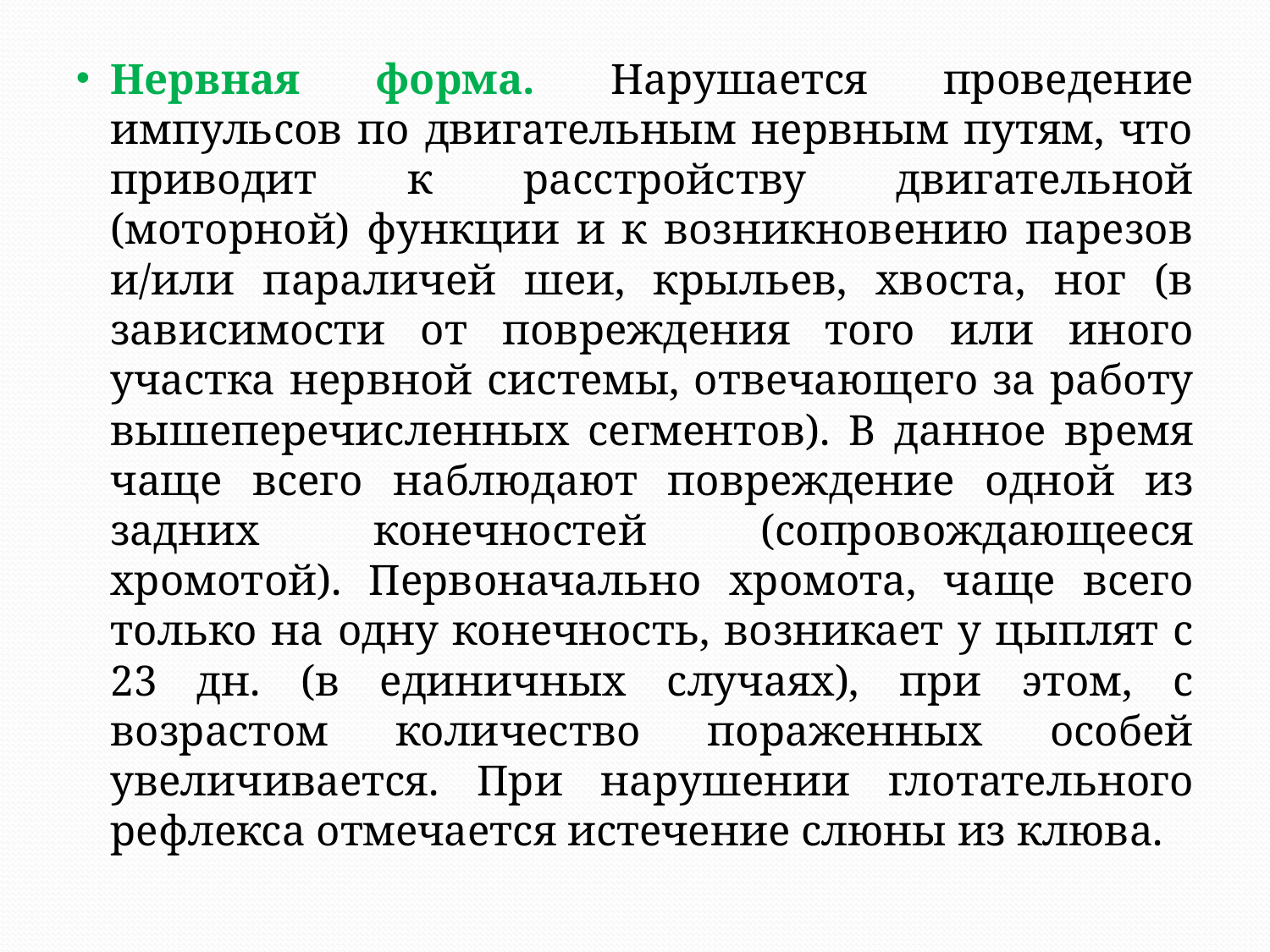

Нервная форма. Нарушается проведение импульсов по двигательным нервным путям, что приводит к расстройству двигательной (моторной) функции и к возникновению парезов и/или параличей шеи, крыльев, хвоста, ног (в зависимости от повреждения того или иного участка нервной системы, отвечающего за работу вышеперечисленных сегментов). В данное время чаще всего наблюдают повреждение одной из задних конечностей (сопровождающееся хромотой). Первоначально хромота, чаще всего только на одну конечность, возникает у цыплят с 23 дн. (в единичных случаях), при этом, с возрастом количество пораженных особей увеличивается. При нарушении глотательного рефлекса отмечается истечение слюны из клюва.